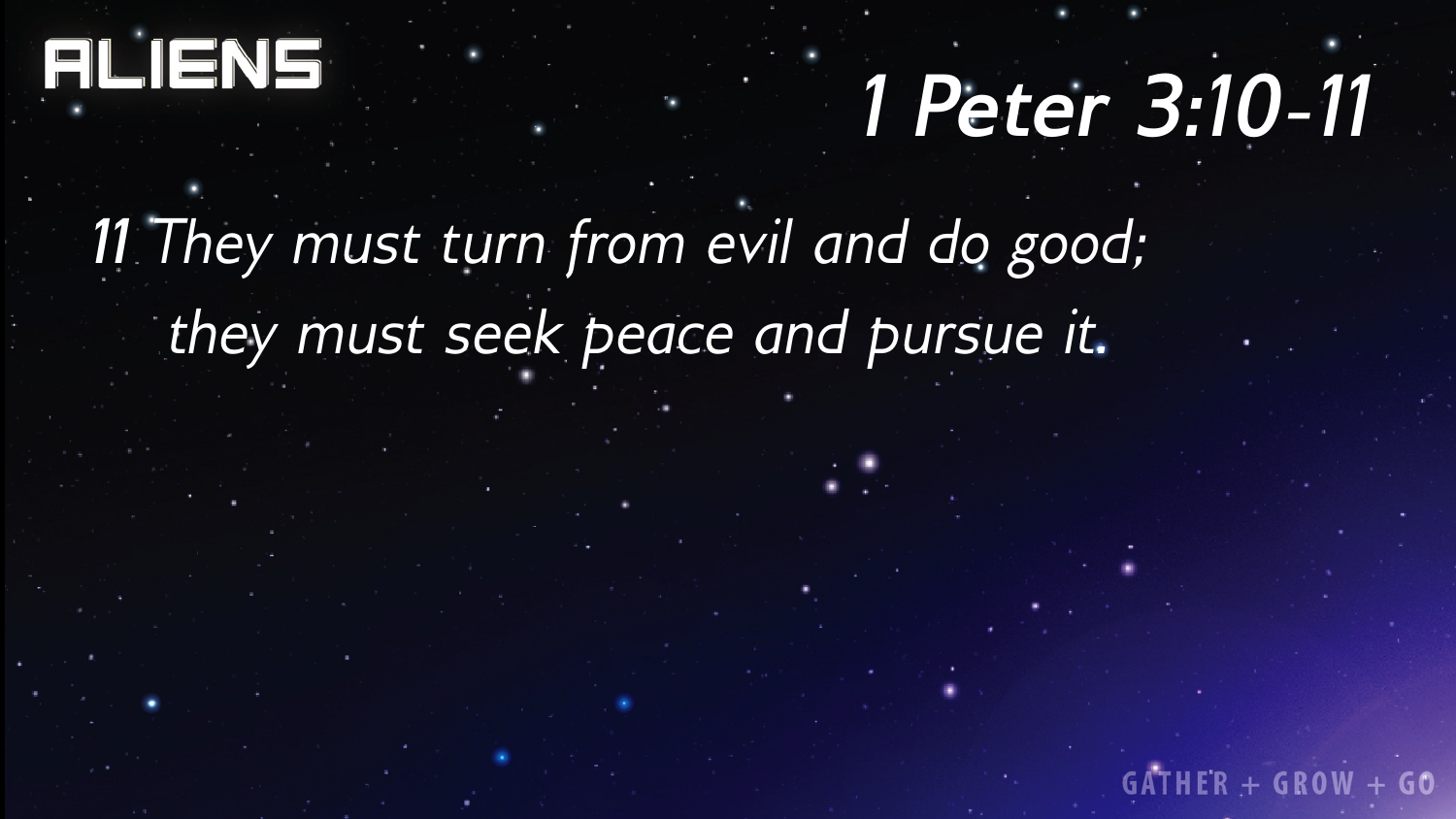

# 1 Peter 3:10-11
11 They must turn from evil and do good;
    they must seek peace and pursue it.